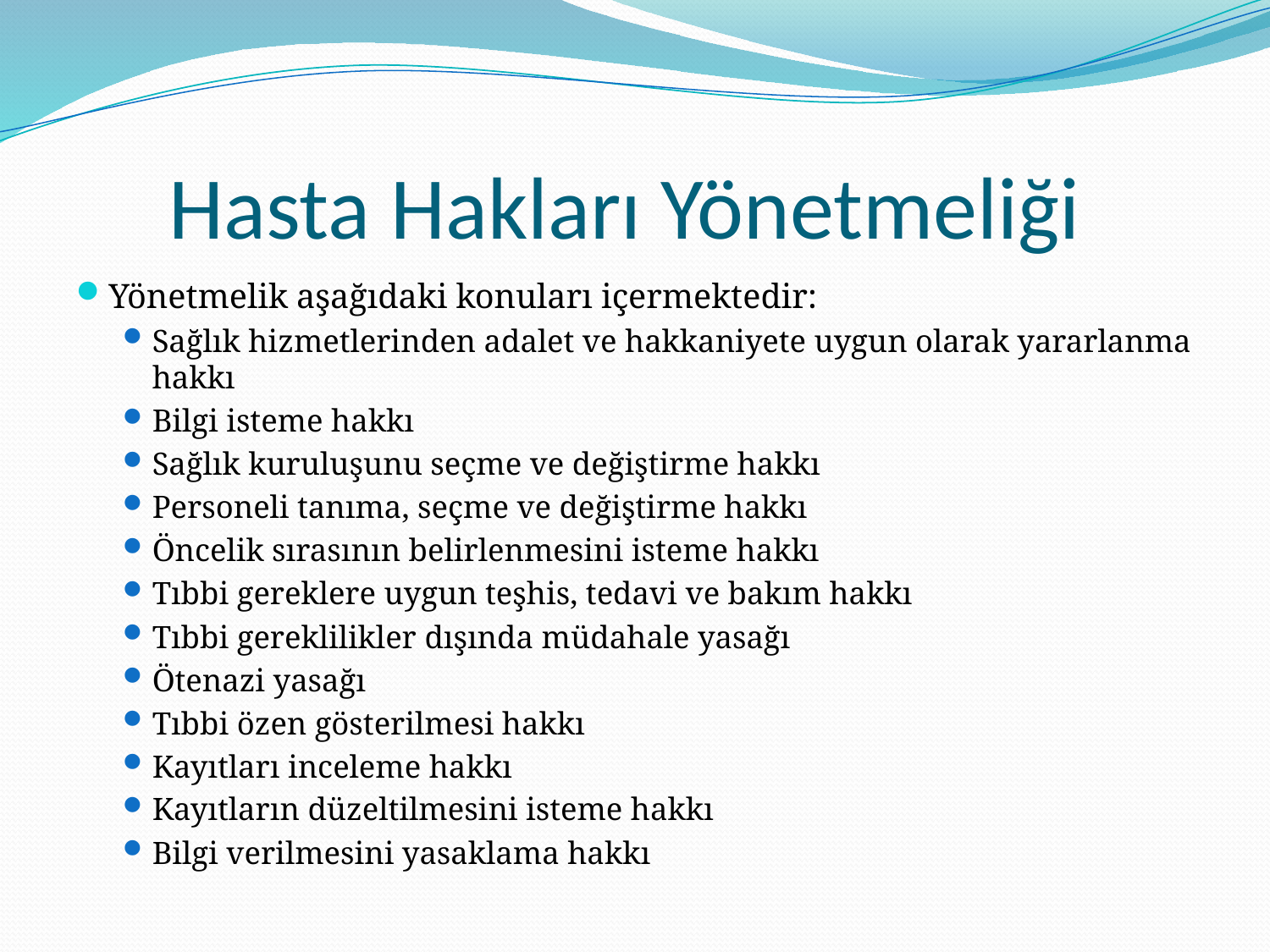

# Hasta Hakları Yönetmeliği
Yönetmelik aşağıdaki konuları içermektedir:
Sağlık hizmetlerinden adalet ve hakkaniyete uygun olarak yararlanma hakkı
Bilgi isteme hakkı
Sağlık kuruluşunu seçme ve değiştirme hakkı
Personeli tanıma, seçme ve değiştirme hakkı
Öncelik sırasının belirlenmesini isteme hakkı
Tıbbi gereklere uygun teşhis, tedavi ve bakım hakkı
Tıbbi gereklilikler dışında müdahale yasağı
Ötenazi yasağı
Tıbbi özen gösterilmesi hakkı
Kayıtları inceleme hakkı
Kayıtların düzeltilmesini isteme hakkı
Bilgi verilmesini yasaklama hakkı